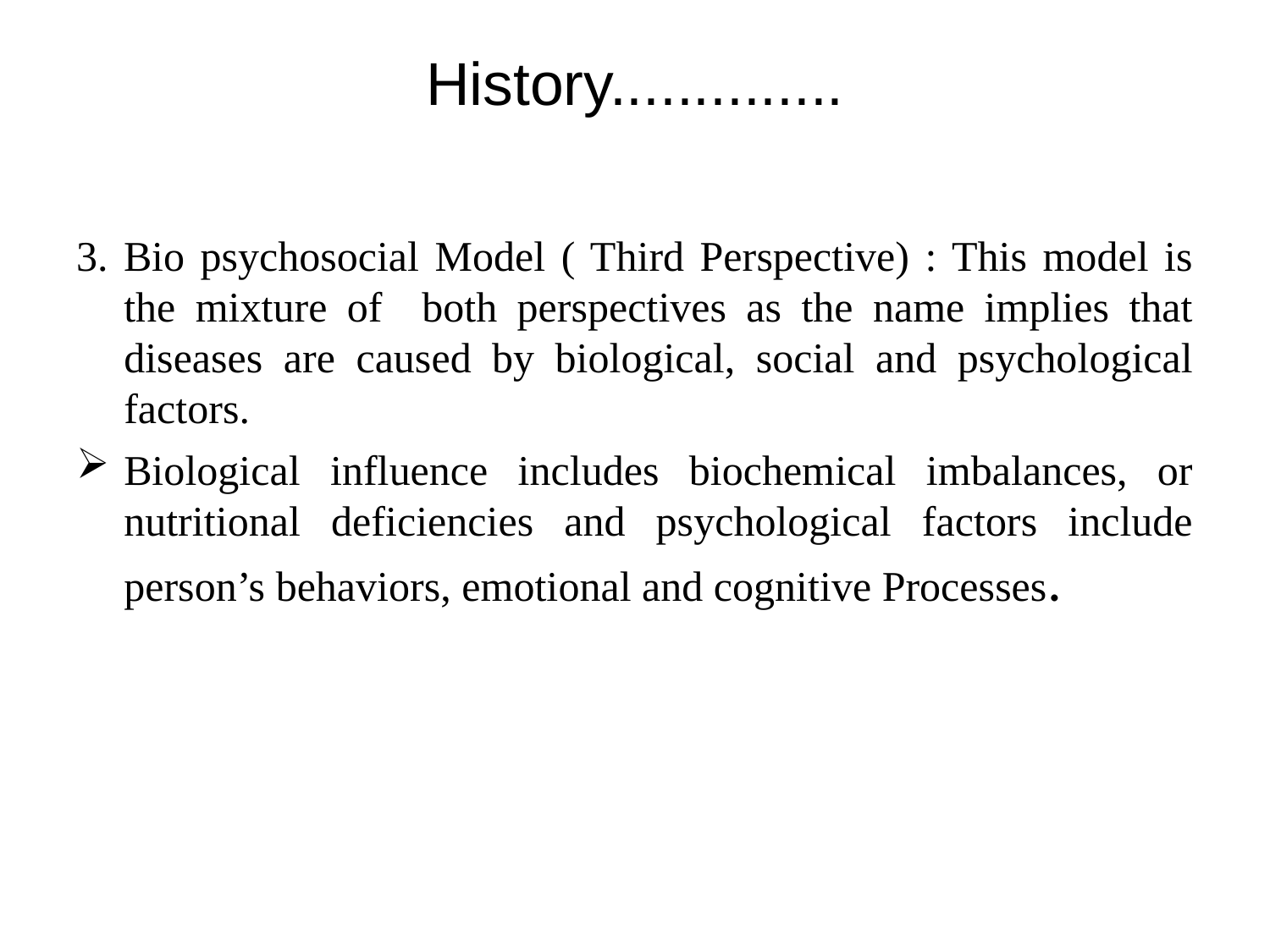

# History..............
3. Bio psychosocial Model ( Third Perspective) : This model is the mixture of  both perspectives as the name implies that diseases are caused by biological, social and psychological factors.
Biological influence includes biochemical imbalances, or nutritional deficiencies and psychological factors include person’s behaviors, emotional and cognitive Processes.